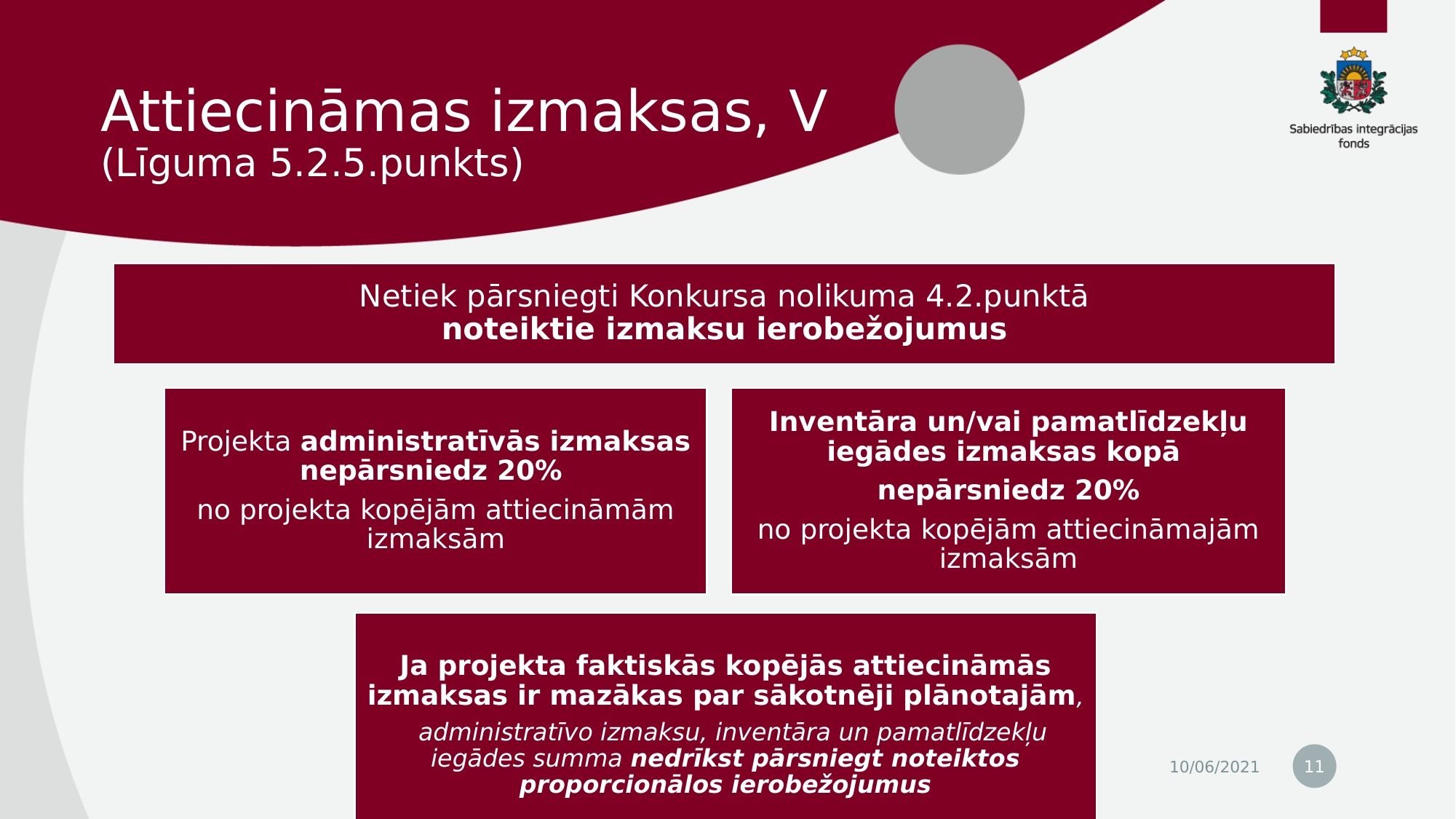

# Attiecināmas izmaksas, V (Līguma 5.2.5.punkts)
Netiek pārsniegti Konkursa nolikuma 4.2.punktā
noteiktie izmaksu ierobežojumus
Projekta administratīvās izmaksas nepārsniedz 20%
no projekta kopējām attiecināmām izmaksām
Inventāra un/vai pamatlīdzekļu iegādes izmaksas kopā
nepārsniedz 20%
no projekta kopējām attiecināmajām izmaksām
Ja projekta faktiskās kopējās attiecināmās izmaksas ir mazākas par sākotnēji plānotajām,
  administratīvo izmaksu, inventāra un pamatlīdzekļu iegādes summa nedrīkst pārsniegt noteiktos proporcionālos ierobežojumus
11
10/06/2021